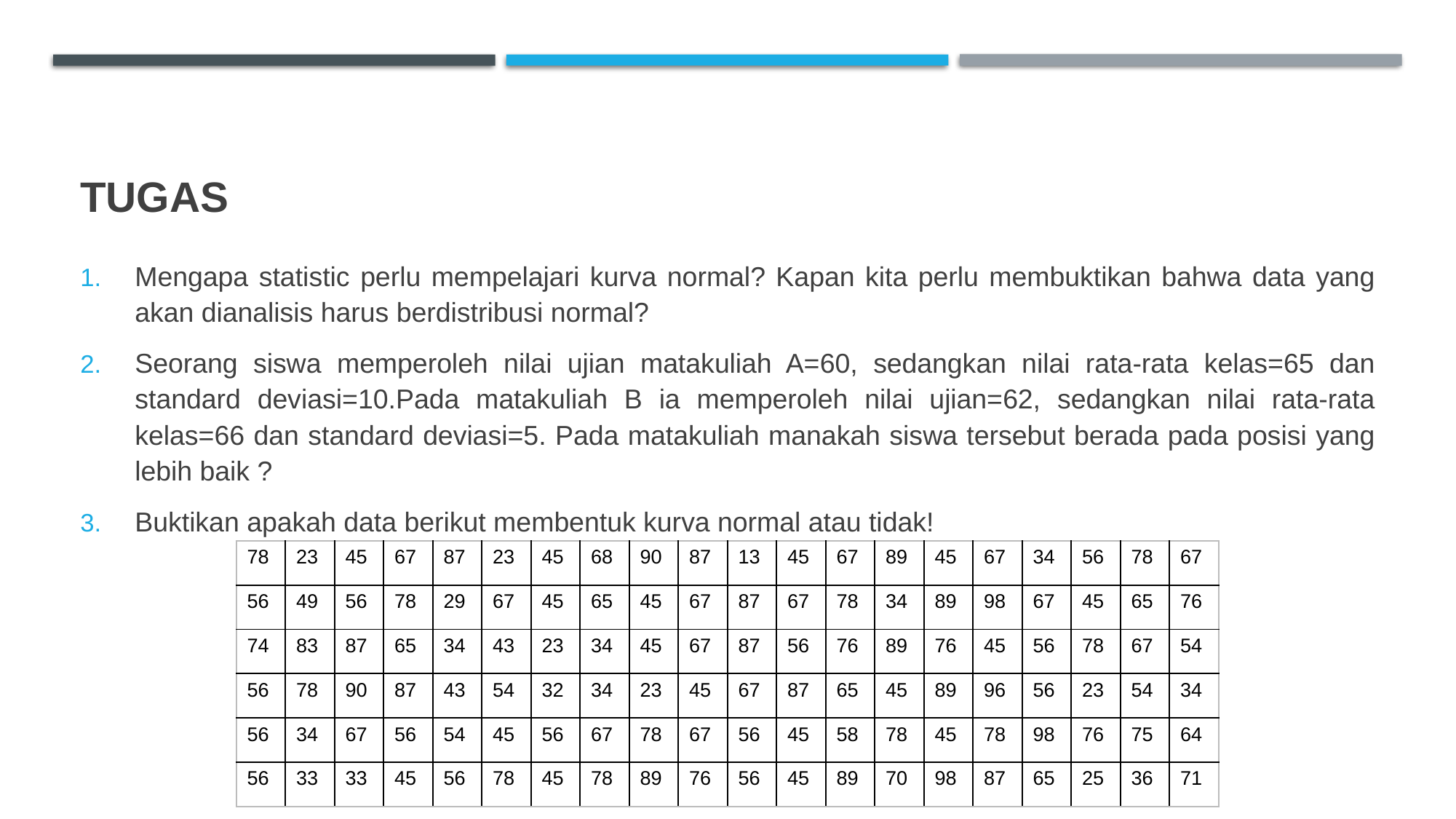

# Tugas
Mengapa statistic perlu mempelajari kurva normal? Kapan kita perlu membuktikan bahwa data yang akan dianalisis harus berdistribusi normal?
Seorang siswa memperoleh nilai ujian matakuliah A=60, sedangkan nilai rata-rata kelas=65 dan standard deviasi=10.Pada matakuliah B ia memperoleh nilai ujian=62, sedangkan nilai rata-rata kelas=66 dan standard deviasi=5. Pada matakuliah manakah siswa tersebut berada pada posisi yang lebih baik ?
Buktikan apakah data berikut membentuk kurva normal atau tidak!

| 78 | 23 | 45 | 67 | 87 | 23 | 45 | 68 | 90 | 87 | 13 | 45 | 67 | 89 | 45 | 67 | 34 | 56 | 78 | 67 |
| --- | --- | --- | --- | --- | --- | --- | --- | --- | --- | --- | --- | --- | --- | --- | --- | --- | --- | --- | --- |
| 56 | 49 | 56 | 78 | 29 | 67 | 45 | 65 | 45 | 67 | 87 | 67 | 78 | 34 | 89 | 98 | 67 | 45 | 65 | 76 |
| 74 | 83 | 87 | 65 | 34 | 43 | 23 | 34 | 45 | 67 | 87 | 56 | 76 | 89 | 76 | 45 | 56 | 78 | 67 | 54 |
| 56 | 78 | 90 | 87 | 43 | 54 | 32 | 34 | 23 | 45 | 67 | 87 | 65 | 45 | 89 | 96 | 56 | 23 | 54 | 34 |
| 56 | 34 | 67 | 56 | 54 | 45 | 56 | 67 | 78 | 67 | 56 | 45 | 58 | 78 | 45 | 78 | 98 | 76 | 75 | 64 |
| 56 | 33 | 33 | 45 | 56 | 78 | 45 | 78 | 89 | 76 | 56 | 45 | 89 | 70 | 98 | 87 | 65 | 25 | 36 | 71 |